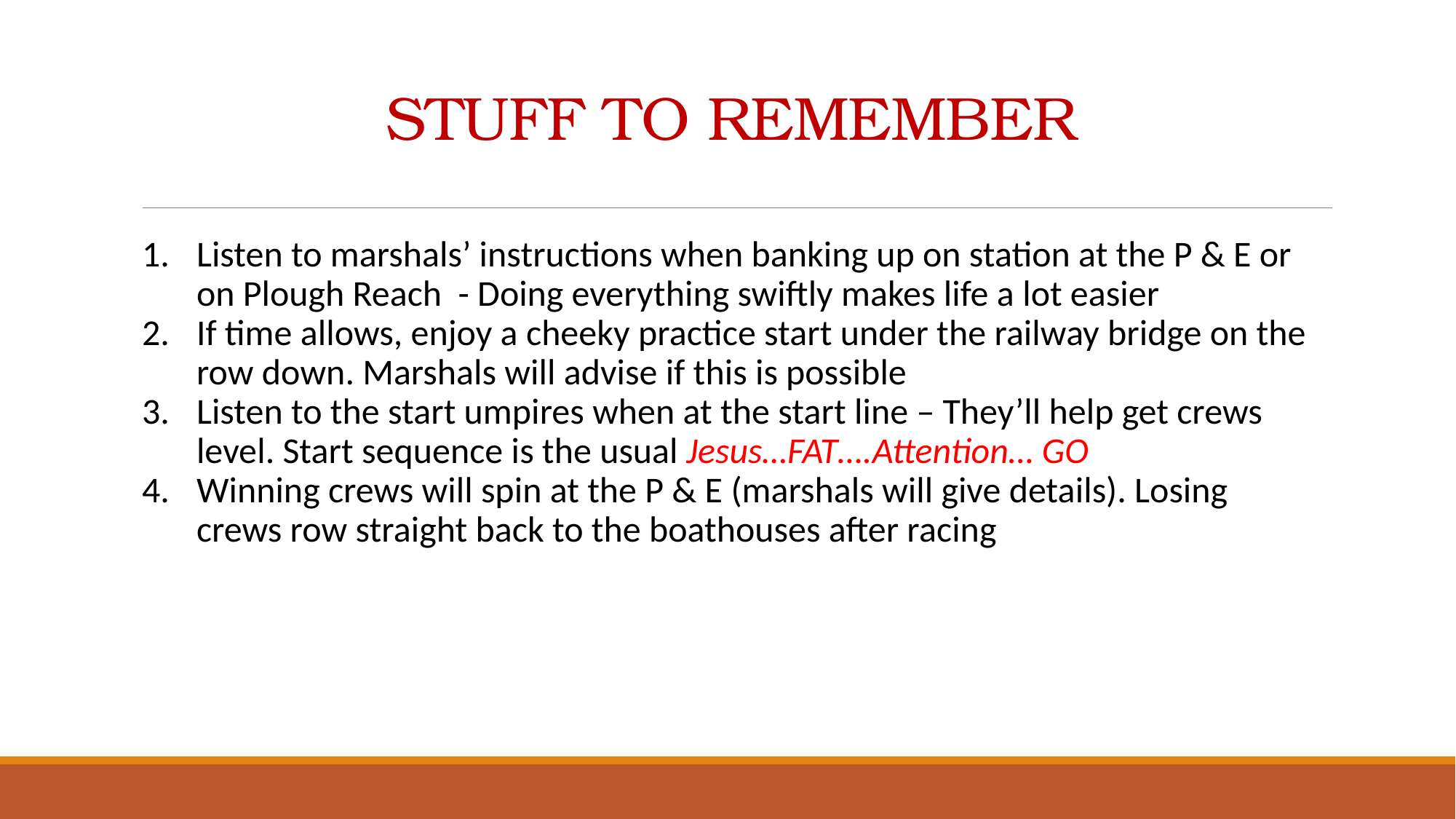

# STUFF TO REMEMBER

Listen to marshals’ instructions when banking up on station at the P & E or on Plough Reach  - Doing everything swiftly makes life a lot easier
If time allows, enjoy a cheeky practice start under the railway bridge on the row down. Marshals will advise if this is possible
Listen to the start umpires when at the start line – They’ll help get crews level. Start sequence is the usual Jesus…FAT….Attention… GO
Winning crews will spin at the P & E (marshals will give details). Losing crews row straight back to the boathouses after racing